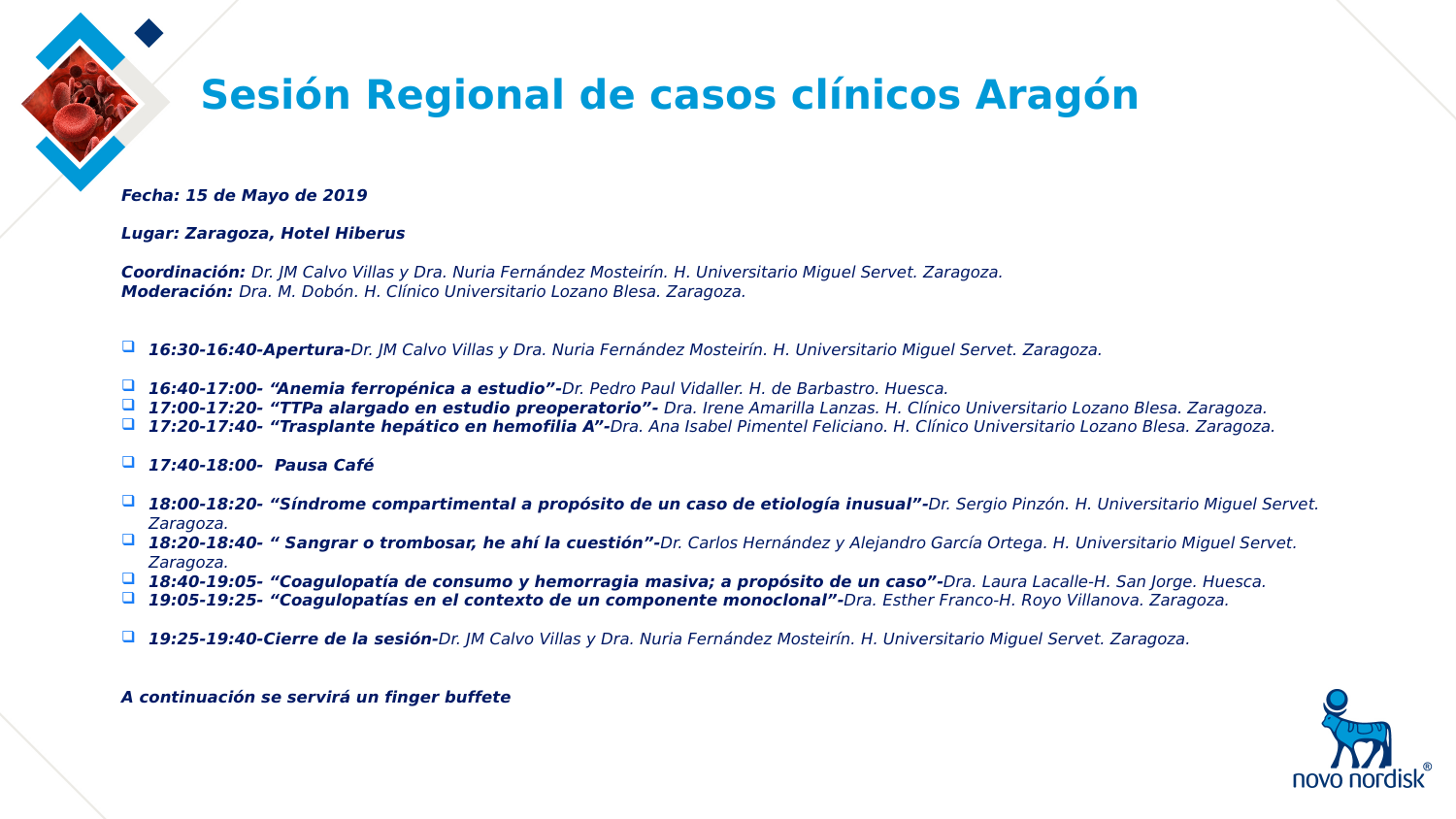

# Sesión Regional de casos clínicos Aragón
Fecha: 15 de Mayo de 2019

Lugar: Zaragoza, Hotel Hiberus

Coordinación: Dr. JM Calvo Villas y Dra. Nuria Fernández Mosteirín. H. Universitario Miguel Servet. Zaragoza.
Moderación: Dra. M. Dobón. H. Clínico Universitario Lozano Blesa. Zaragoza.

16:30-16:40-Apertura-Dr. JM Calvo Villas y Dra. Nuria Fernández Mosteirín. H. Universitario Miguel Servet. Zaragoza.

16:40-17:00- “Anemia ferropénica a estudio”-Dr. Pedro Paul Vidaller. H. de Barbastro. Huesca.
17:00-17:20- “TTPa alargado en estudio preoperatorio”- Dra. Irene Amarilla Lanzas. H. Clínico Universitario Lozano Blesa. Zaragoza.
17:20-17:40- “Trasplante hepático en hemofilia A”-Dra. Ana Isabel Pimentel Feliciano. H. Clínico Universitario Lozano Blesa. Zaragoza.

17:40-18:00-  Pausa Café

18:00-18:20- “Síndrome compartimental a propósito de un caso de etiología inusual”-Dr. Sergio Pinzón. H. Universitario Miguel Servet. Zaragoza.
18:20-18:40- “ Sangrar o trombosar, he ahí la cuestión”-Dr. Carlos Hernández y Alejandro García Ortega. H. Universitario Miguel Servet. Zaragoza.
18:40-19:05- “Coagulopatía de consumo y hemorragia masiva; a propósito de un caso”-Dra. Laura Lacalle-H. San Jorge. Huesca.
19:05-19:25- “Coagulopatías en el contexto de un componente monoclonal”-Dra. Esther Franco-H. Royo Villanova. Zaragoza.

19:25-19:40-Cierre de la sesión-Dr. JM Calvo Villas y Dra. Nuria Fernández Mosteirín. H. Universitario Miguel Servet. Zaragoza.

A continuación se servirá un finger buffete